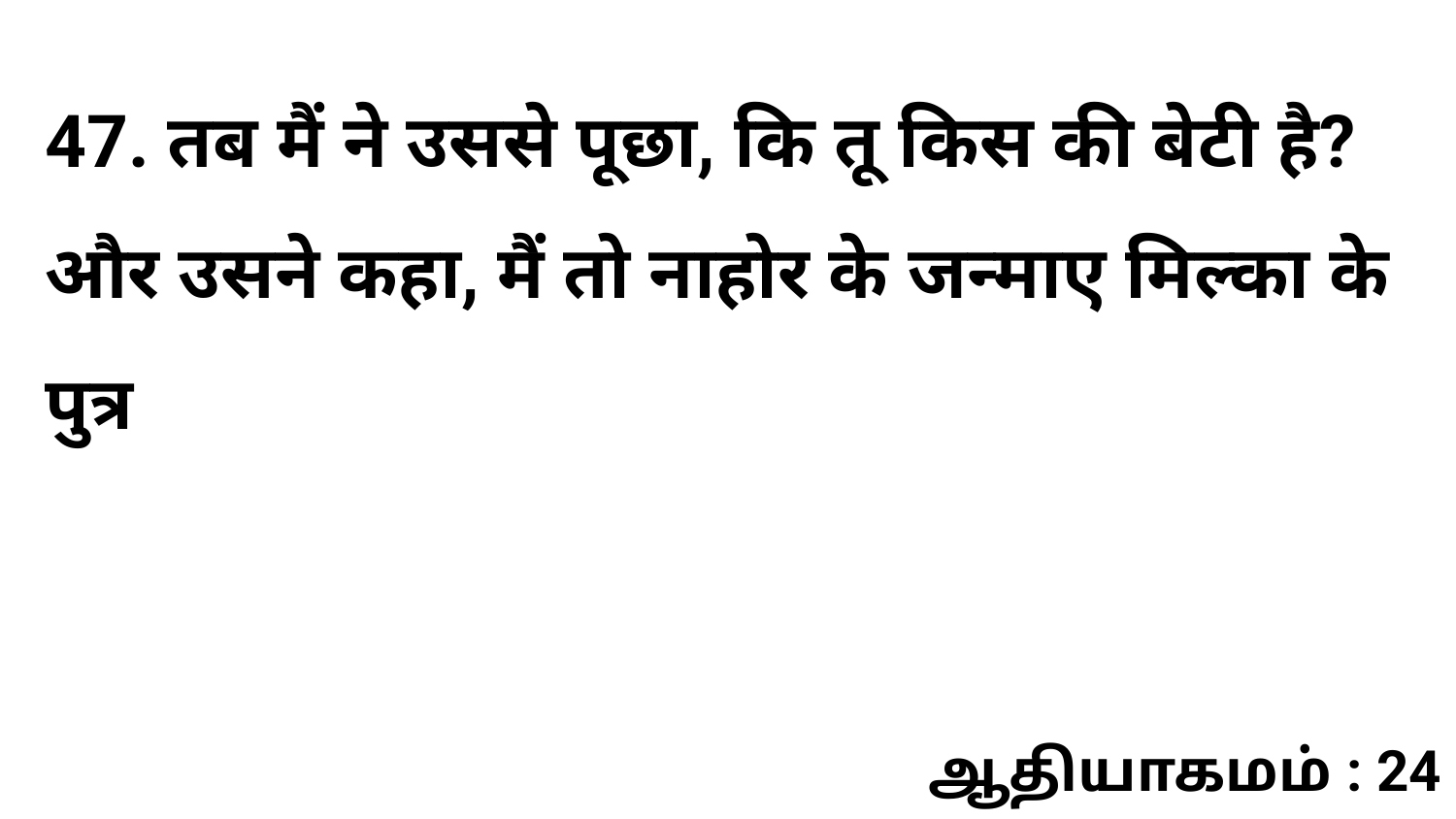

47. तब मैं ने उससे पूछा, कि तू किस की बेटी है? और उसने कहा, मैं तो नाहोर के जन्माए मिल्का के पुत्र
ஆதியாகமம் : 24